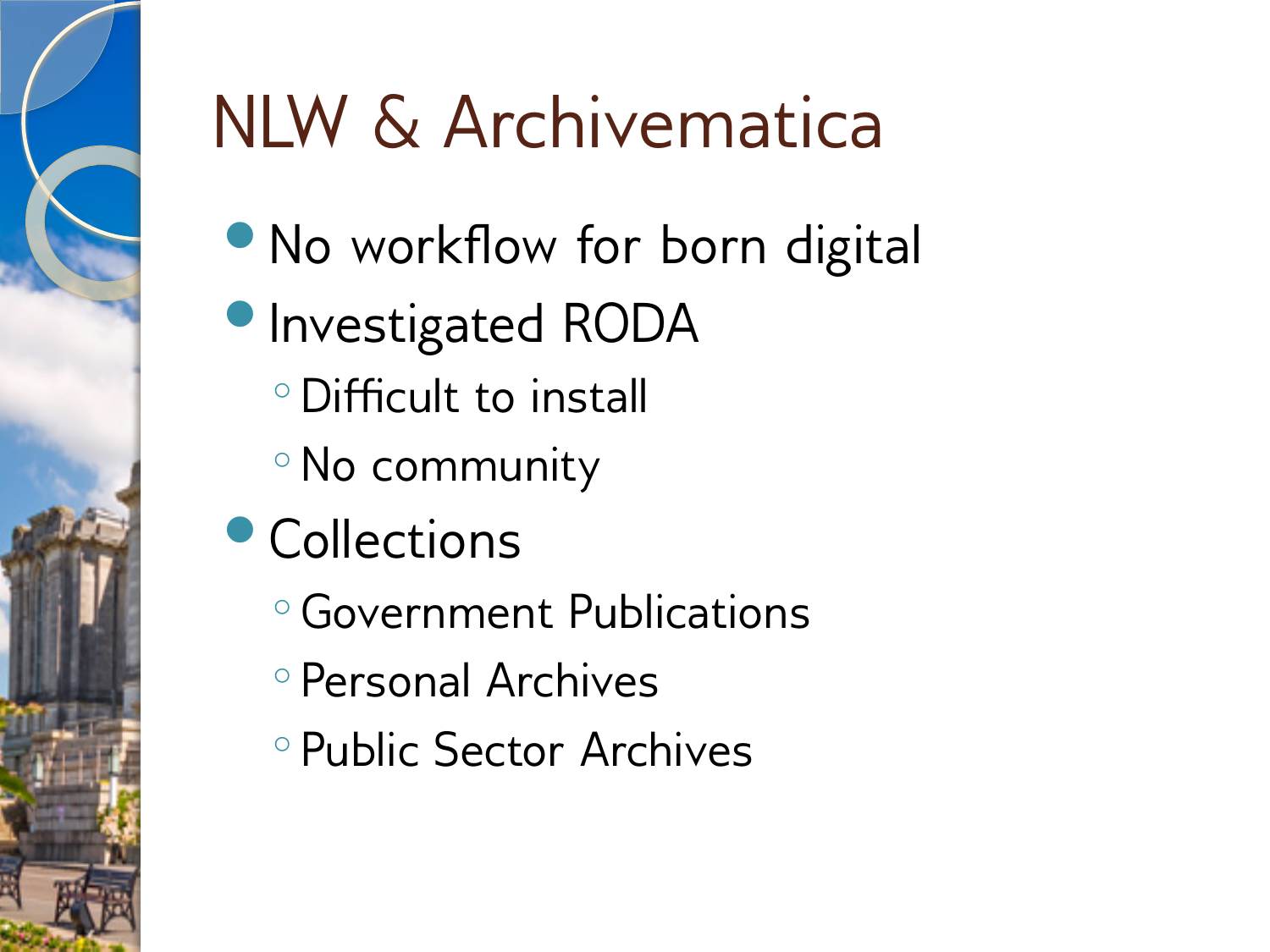

# NLW & Archivematica
No workflow for born digital
Investigated RODA
Difficult to install
No community
Collections
Government Publications
Personal Archives
Public Sector Archives